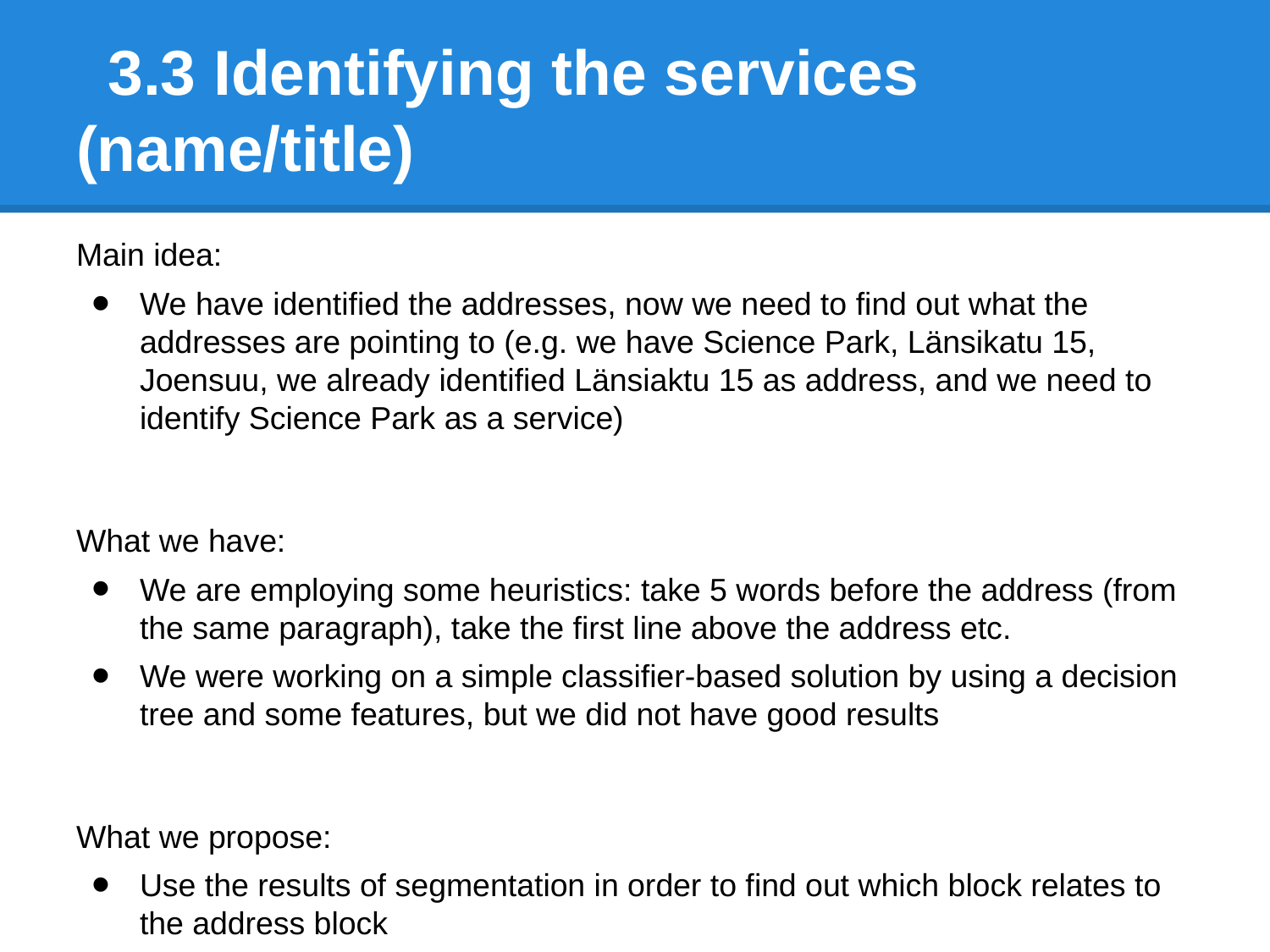

# 3.3 Identifying the services (name/title)
Main idea:
We have identified the addresses, now we need to find out what the addresses are pointing to (e.g. we have Science Park, Länsikatu 15, Joensuu, we already identified Länsiaktu 15 as address, and we need to identify Science Park as a service)

What we have:
We are employing some heuristics: take 5 words before the address (from the same paragraph), take the first line above the address etc.
We were working on a simple classifier-based solution by using a decision tree and some features, but we did not have good results

What we propose:
Use the results of segmentation in order to find out which block relates to the address block
Figure out a better solution than just taking what is before the address, but this remains an open question